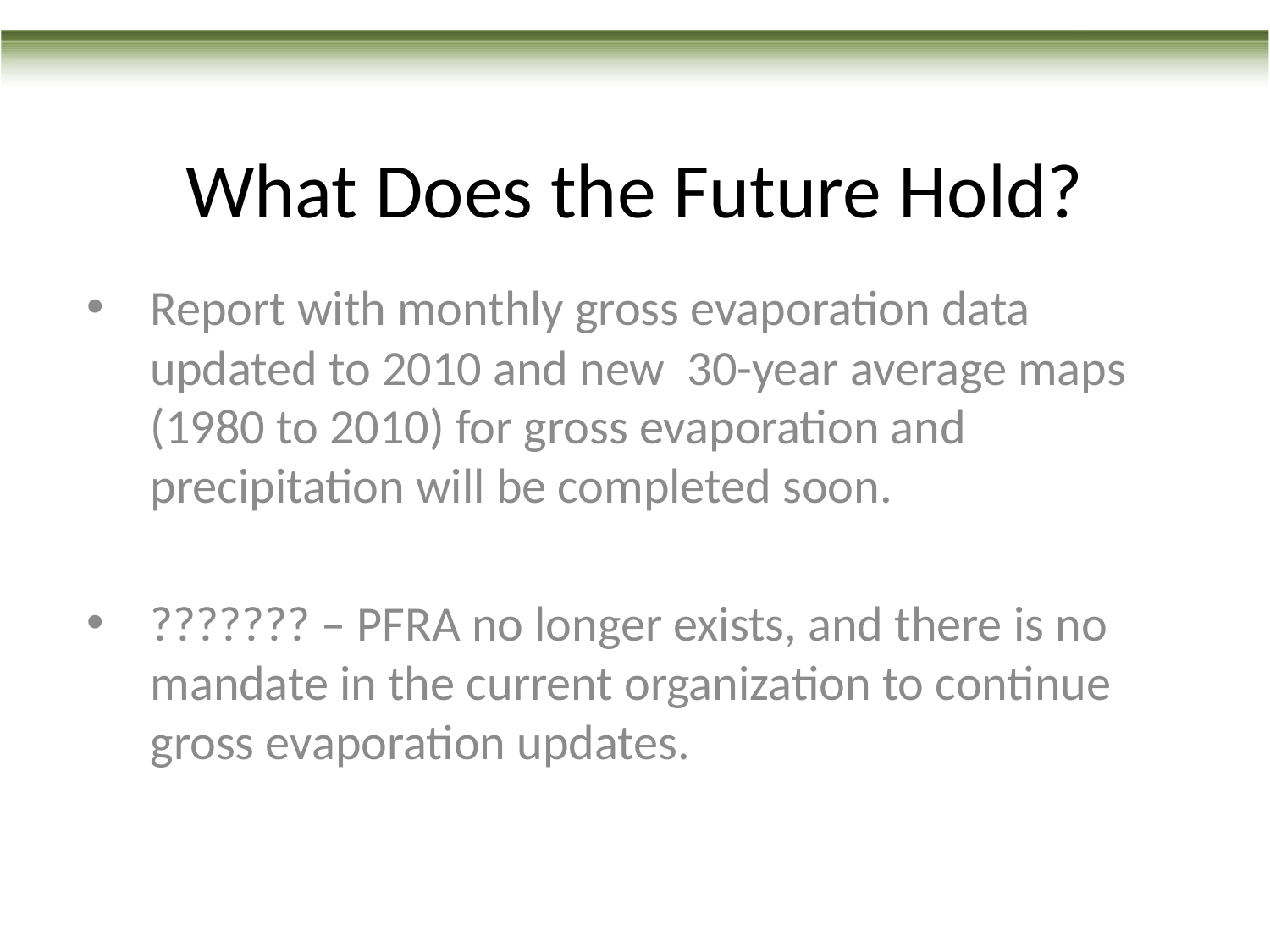

# What Does the Future Hold?
Report with monthly gross evaporation data updated to 2010 and new  30-year average maps (1980 to 2010) for gross evaporation and precipitation will be completed soon.

??????? – PFRA no longer exists, and there is no mandate in the current organization to continue gross evaporation updates.